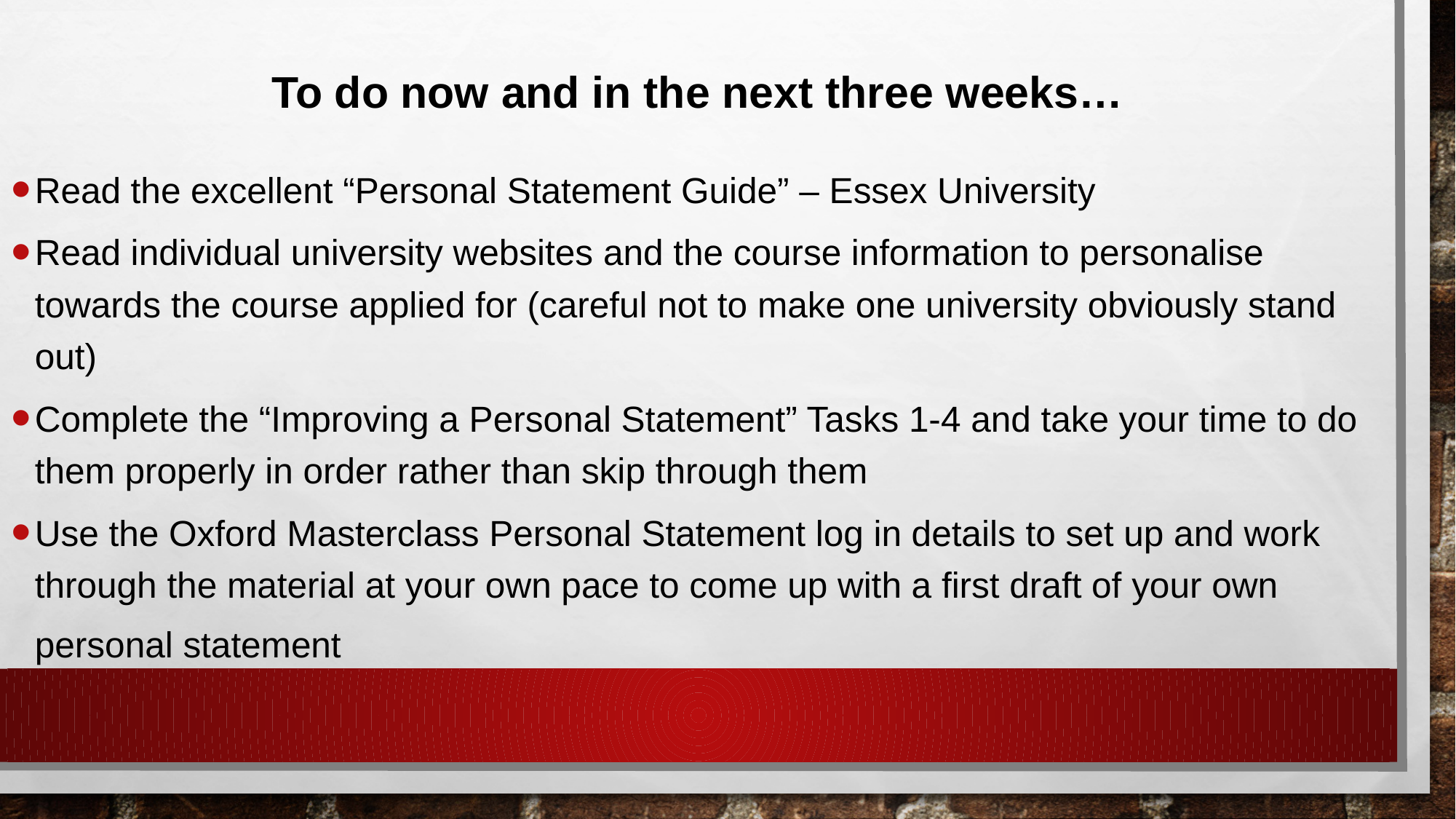

To do now and in the next three weeks…

Read the excellent “Personal Statement Guide” – Essex University
Read individual university websites and the course information to personalise towards the course applied for (careful not to make one university obviously stand out)
Complete the “Improving a Personal Statement” Tasks 1-4 and take your time to do them properly in order rather than skip through them
Use the Oxford Masterclass Personal Statement log in details to set up and work through the material at your own pace to come up with a first draft of your own personal statement